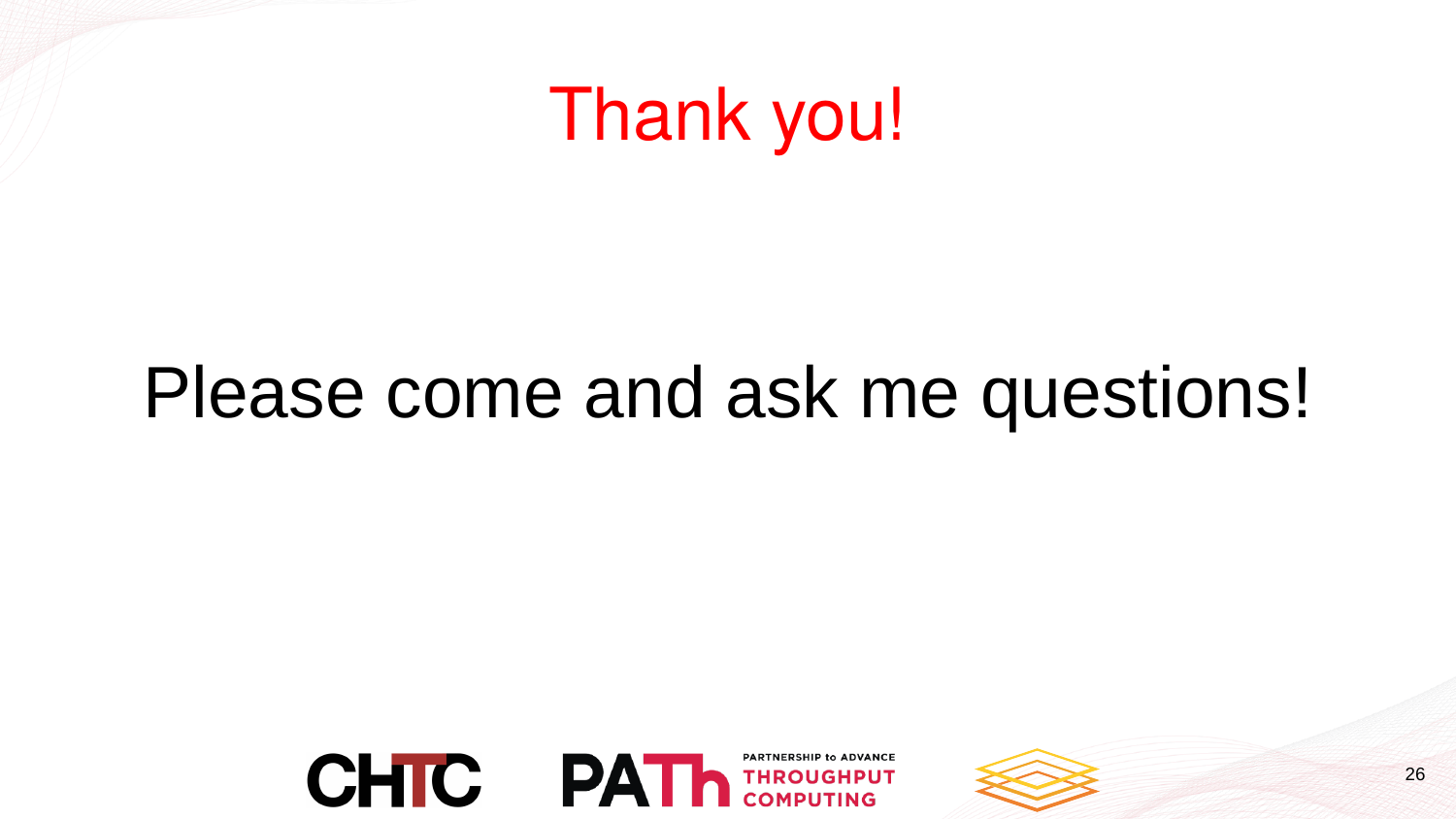

# Thank you!
Please come and ask me questions!
26